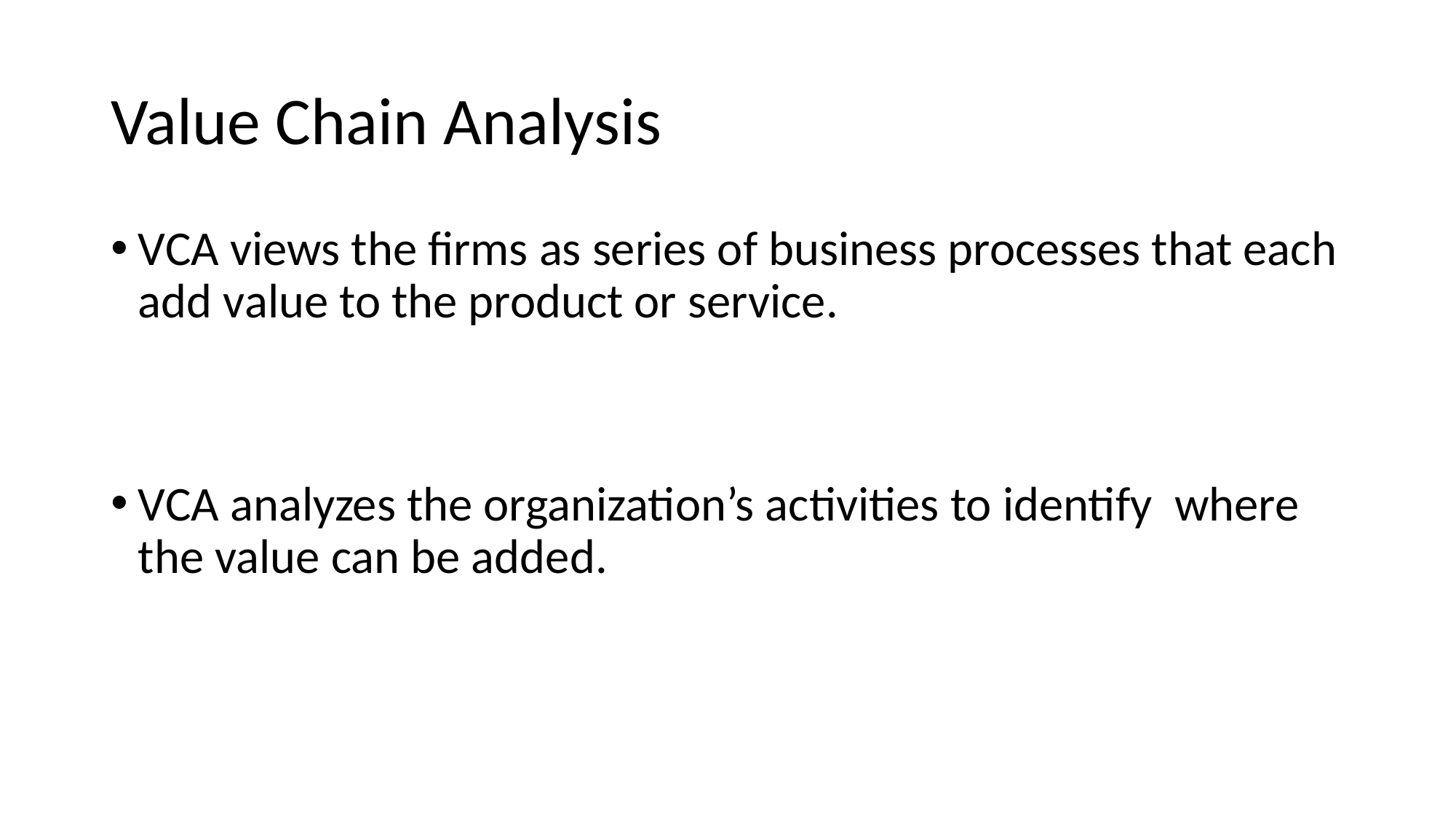

# Value Chain Analysis
VCA views the firms as series of business processes that each add value to the product or service.

VCA analyzes the organization’s activities to identify  where the value can be added.